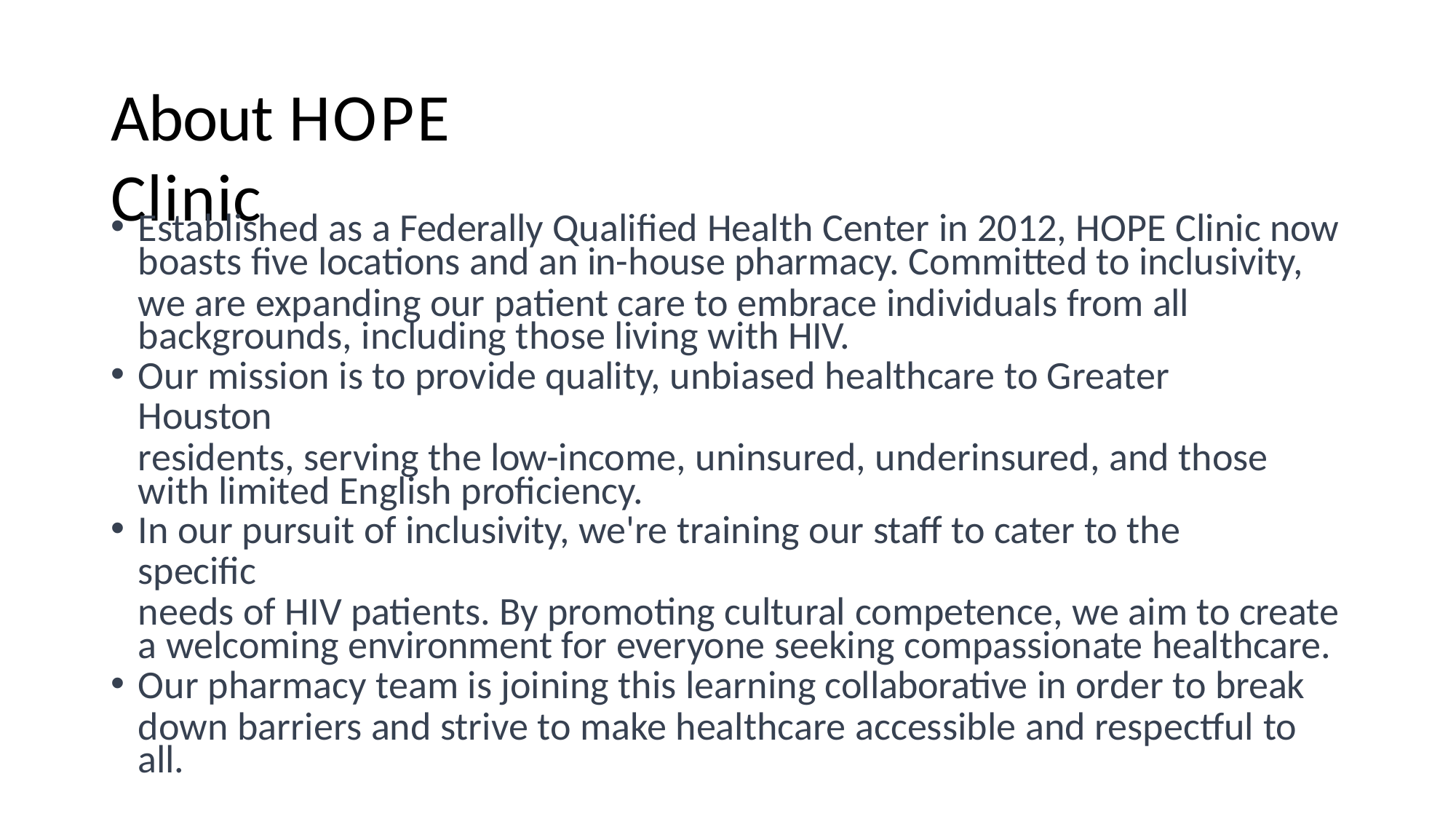

# About HOPE Clinic
Established as a Federally Qualified Health Center in 2012, HOPE Clinic now
boasts five locations and an in-house pharmacy. Committed to inclusivity,
we are expanding our patient care to embrace individuals from all backgrounds, including those living with HIV.
Our mission is to provide quality, unbiased healthcare to Greater Houston
residents, serving the low-income, uninsured, underinsured, and those with limited English proficiency.
In our pursuit of inclusivity, we're training our staff to cater to the specific
needs of HIV patients. By promoting cultural competence, we aim to create a welcoming environment for everyone seeking compassionate healthcare.
Our pharmacy team is joining this learning collaborative in order to break
down barriers and strive to make healthcare accessible and respectful to all.